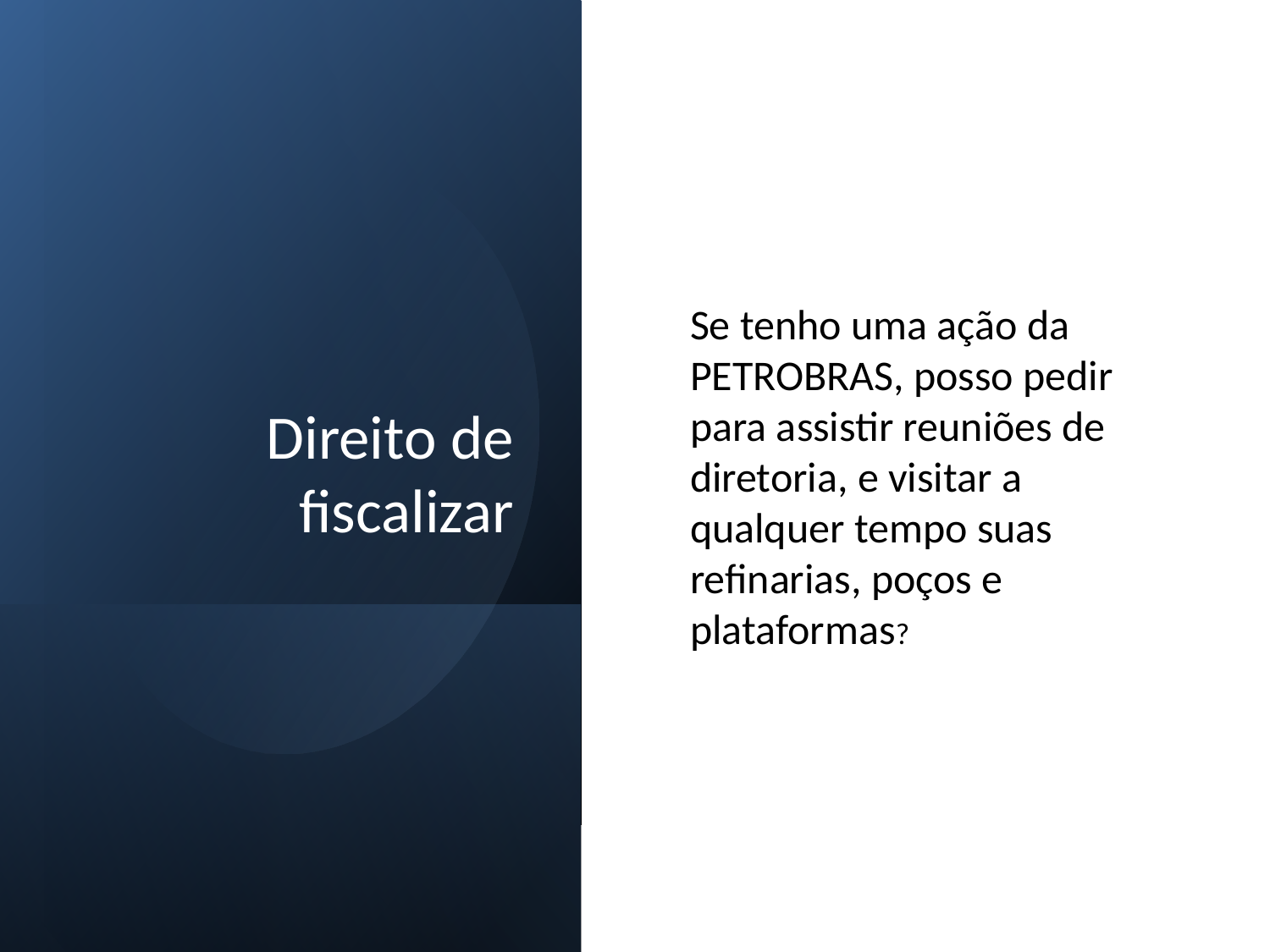

# Direito de fiscalizar
Se tenho uma ação da PETROBRAS, posso pedir para assistir reuniões de diretoria, e visitar a qualquer tempo suas refinarias, poços e plataformas?